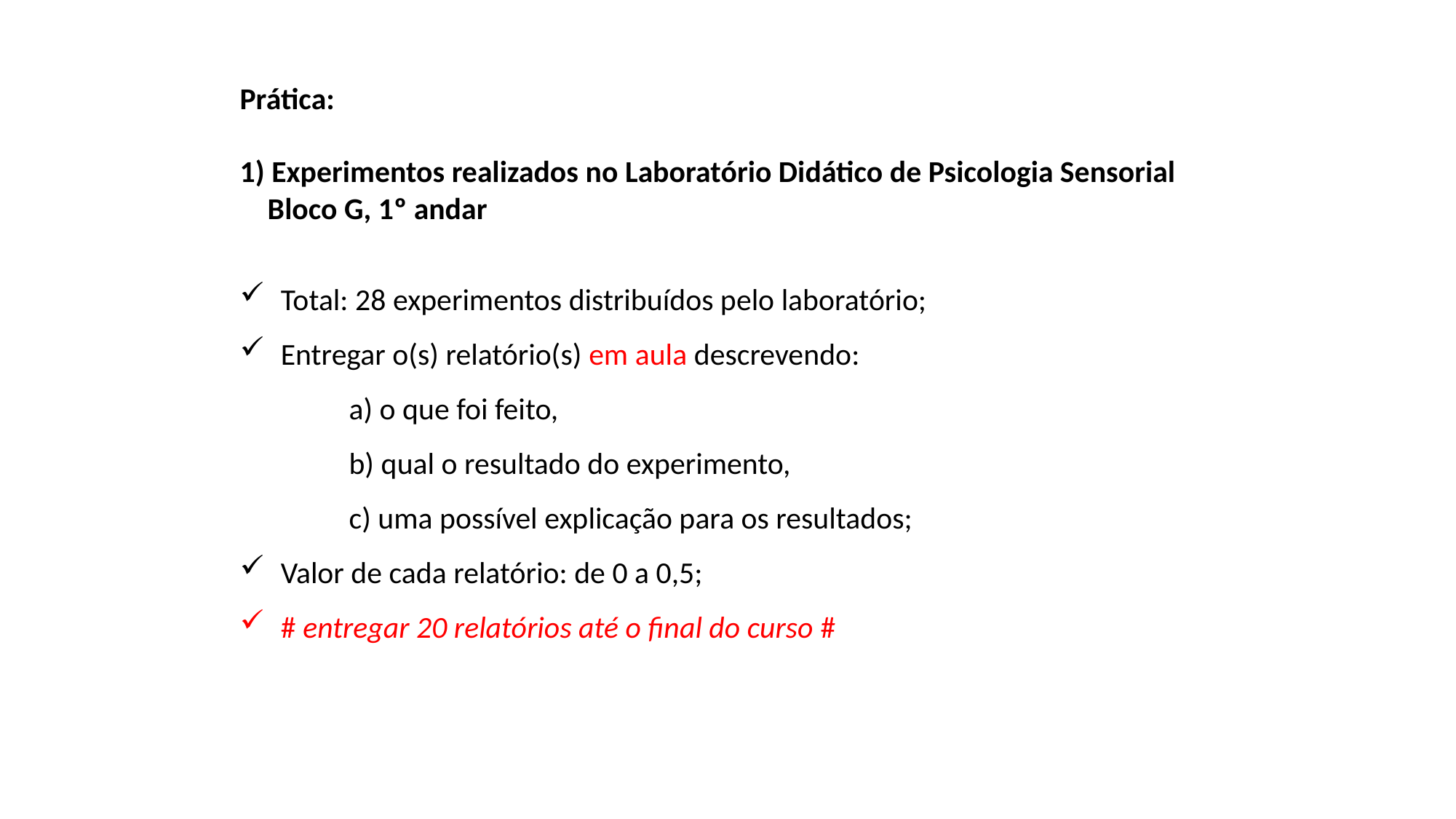

Prática:

1) Experimentos realizados no Laboratório Didático de Psicologia Sensorial
    Bloco G, 1º andar

Total: 28 experimentos distribuídos pelo laboratório;
Entregar o(s) relatório(s) em aula descrevendo:
	a) o que foi feito,
	b) qual o resultado do experimento,
	c) uma possível explicação para os resultados;
Valor de cada relatório: de 0 a 0,5;
# entregar 20 relatórios até o final do curso #